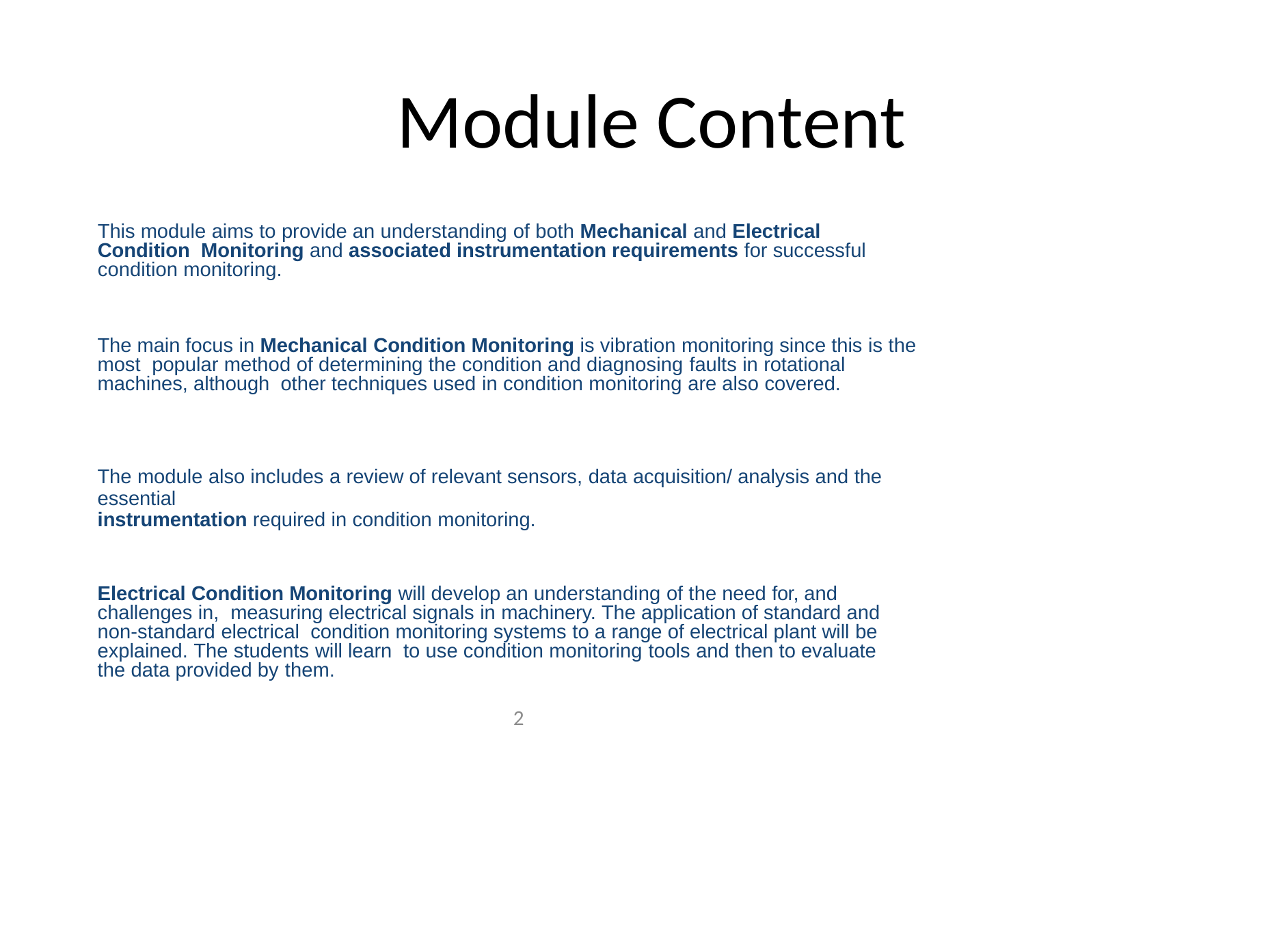

# Module Content
This module aims to provide an understanding of both Mechanical and Electrical Condition  Monitoring and associated instrumentation requirements for successful condition monitoring.
The main focus in Mechanical Condition Monitoring is vibration monitoring since this is the most  popular method of determining the condition and diagnosing faults in rotational machines, although  other techniques used in condition monitoring are also covered.
The module also includes a review of relevant sensors, data acquisition/ analysis and the essential
instrumentation required in condition monitoring.
Electrical Condition Monitoring will develop an understanding of the need for, and challenges in,  measuring electrical signals in machinery. The application of standard and non-standard electrical  condition monitoring systems to a range of electrical plant will be explained. The students will learn  to use condition monitoring tools and then to evaluate the data provided by them.
2